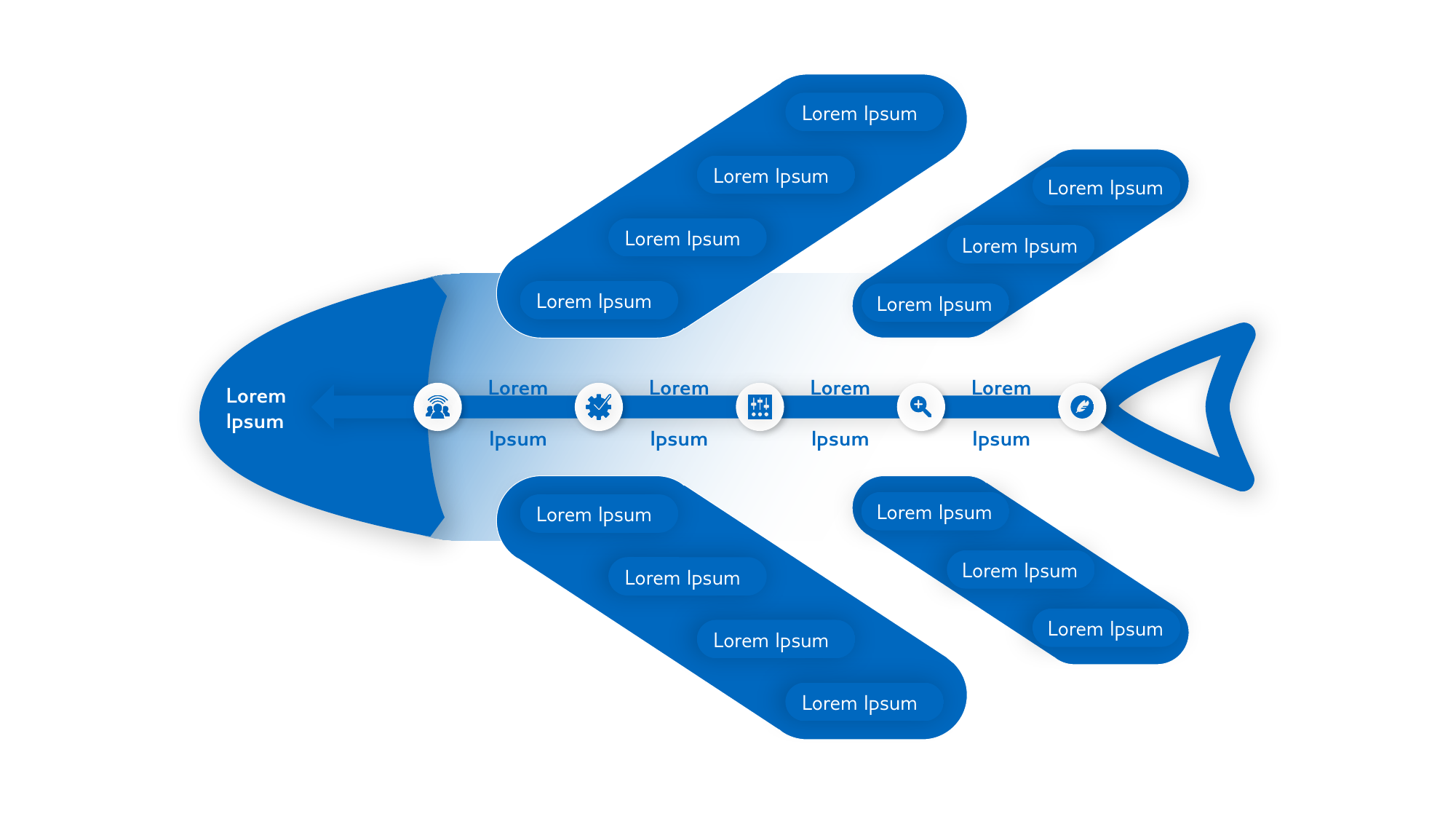

Lorem Ipsum

Lorem Ipsum

Lorem Ipsum

Lorem Ipsum

Lorem Ipsum

Lorem Ipsum

Lorem
Ipsum
Lorem
Ipsum
Lorem
Ipsum
Lorem
Ipsum
Lorem Ipsum

Lorem Ipsum

Lorem Ipsum

Lorem Ipsum

Lorem Ipsum

Lorem Ipsum

Lorem Ipsum

Lorem Ipsum

Lorem Ipsum